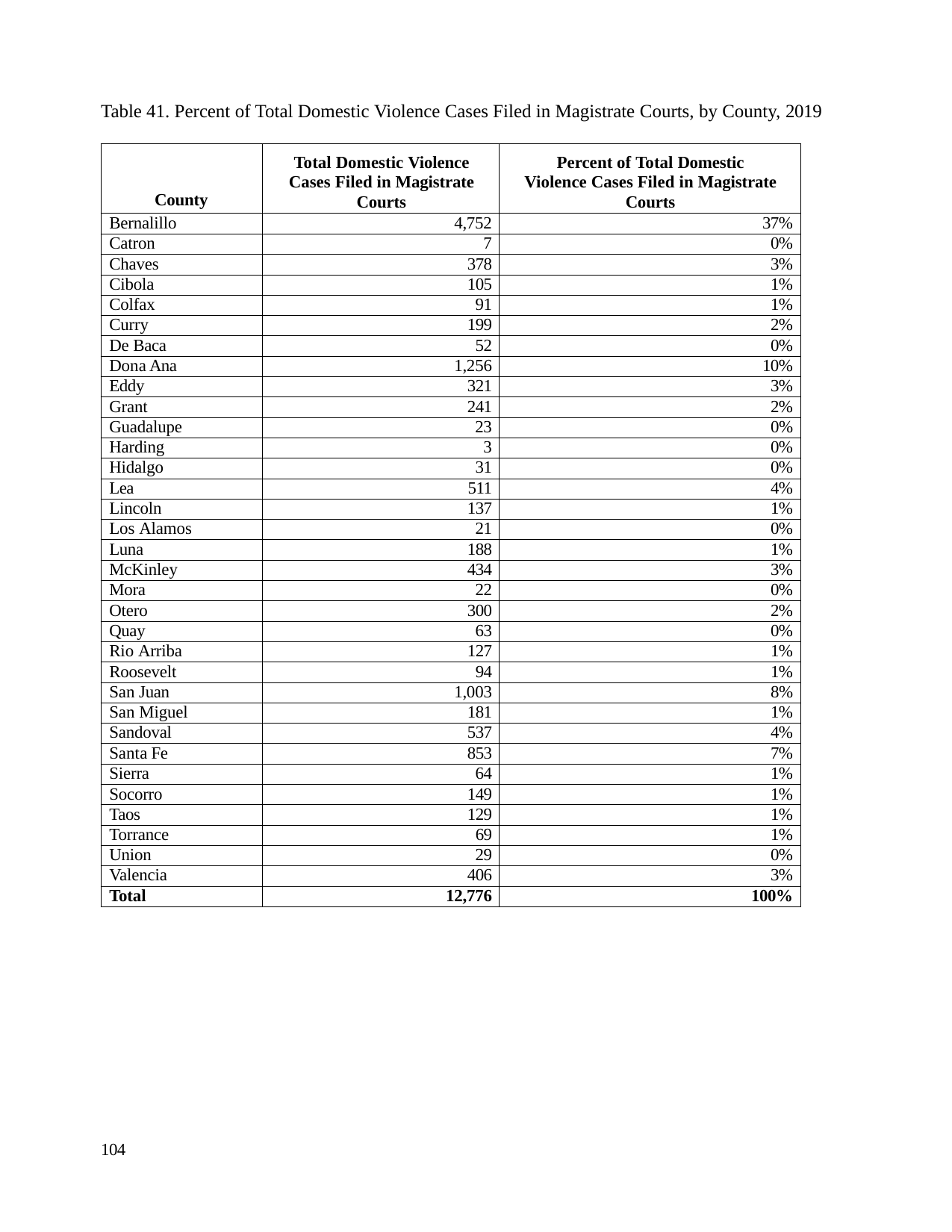

Table 41. Percent of Total Domestic Violence Cases Filed in Magistrate Courts, by County, 2019
| County | Total Domestic Violence Cases Filed in Magistrate Courts | Percent of Total Domestic Violence Cases Filed in Magistrate Courts |
| --- | --- | --- |
| Bernalillo | 4,752 | 37% |
| Catron | 7 | 0% |
| Chaves | 378 | 3% |
| Cibola | 105 | 1% |
| Colfax | 91 | 1% |
| Curry | 199 | 2% |
| De Baca | 52 | 0% |
| Dona Ana | 1,256 | 10% |
| Eddy | 321 | 3% |
| Grant | 241 | 2% |
| Guadalupe | 23 | 0% |
| Harding | 3 | 0% |
| Hidalgo | 31 | 0% |
| Lea | 511 | 4% |
| Lincoln | 137 | 1% |
| Los Alamos | 21 | 0% |
| Luna | 188 | 1% |
| McKinley | 434 | 3% |
| Mora | 22 | 0% |
| Otero | 300 | 2% |
| Quay | 63 | 0% |
| Rio Arriba | 127 | 1% |
| Roosevelt | 94 | 1% |
| San Juan | 1,003 | 8% |
| San Miguel | 181 | 1% |
| Sandoval | 537 | 4% |
| Santa Fe | 853 | 7% |
| Sierra | 64 | 1% |
| Socorro | 149 | 1% |
| Taos | 129 | 1% |
| Torrance | 69 | 1% |
| Union | 29 | 0% |
| Valencia | 406 | 3% |
| Total | 12,776 | 100% |
104